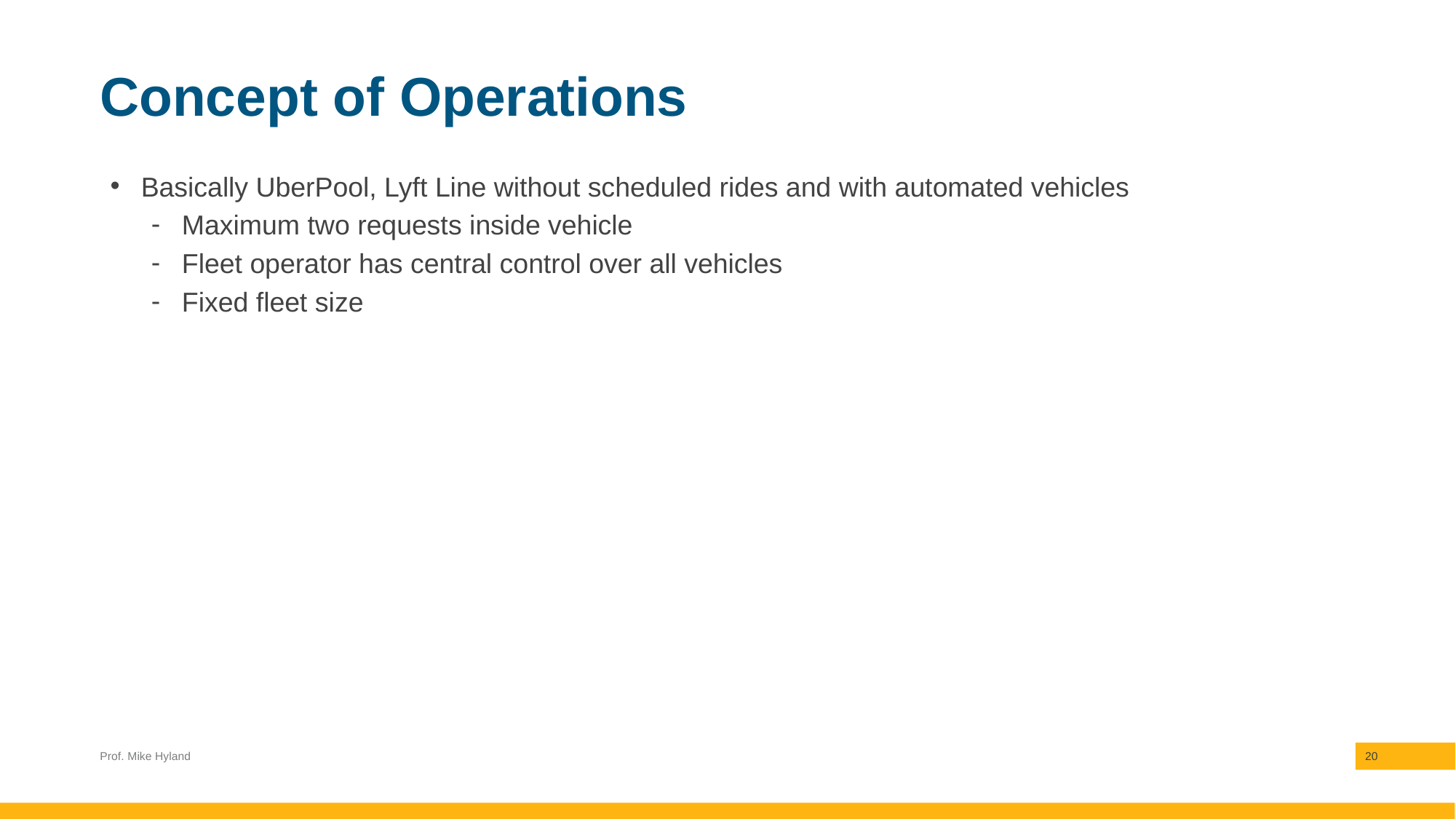

# Concept of Operations
Basically UberPool, Lyft Line without scheduled rides and with automated vehicles
Maximum two requests inside vehicle
Fleet operator has central control over all vehicles
Fixed fleet size

Prof. Mike Hyland
20